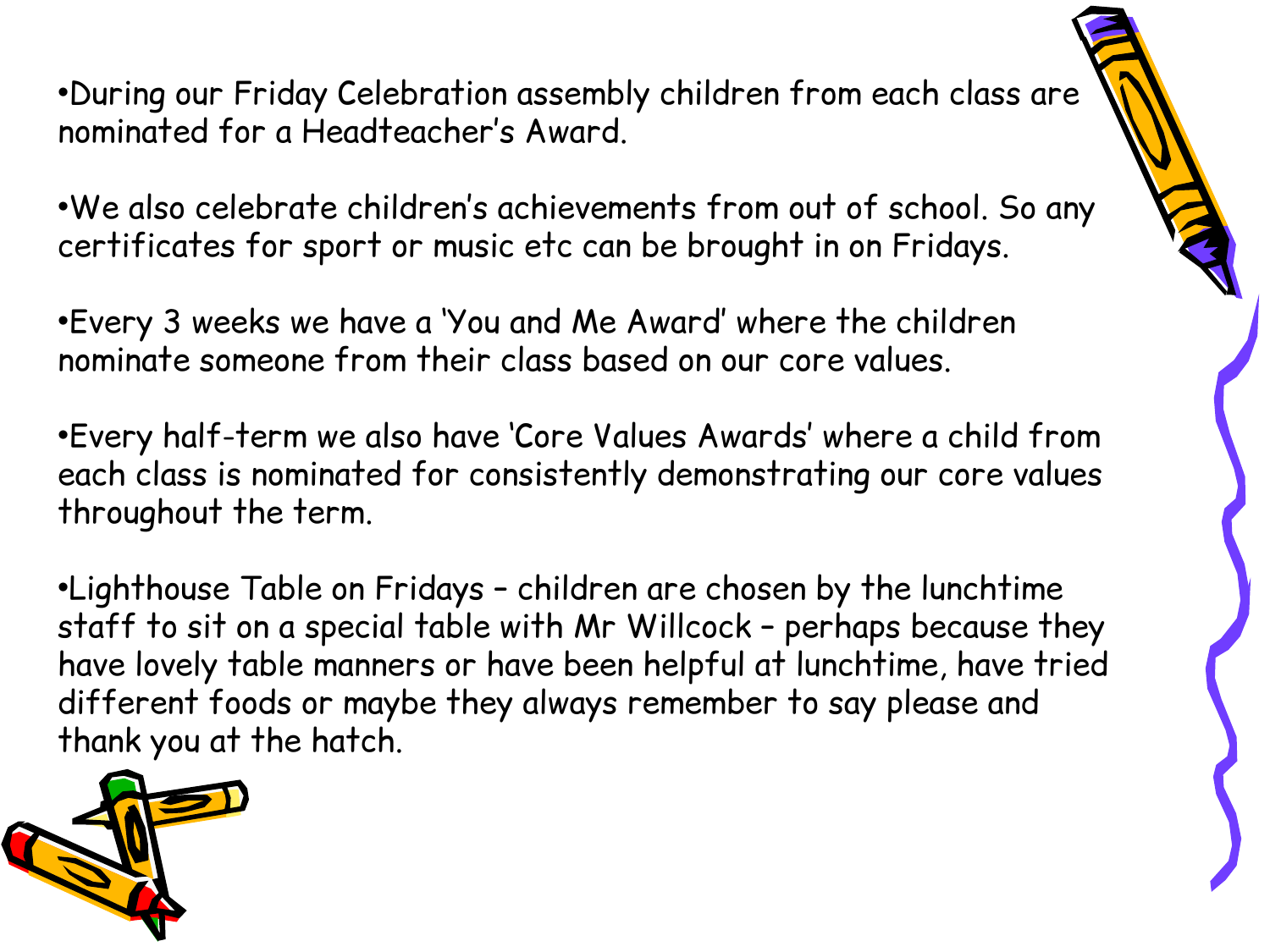

During our Friday Celebration assembly children from each class are nominated for a Headteacher’s Award.

We also celebrate children’s achievements from out of school. So any certificates for sport or music etc can be brought in on Fridays.

Every 3 weeks we have a ‘You and Me Award’ where the children nominate someone from their class based on our core values.

Every half-term we also have ‘Core Values Awards’ where a child from each class is nominated for consistently demonstrating our core values throughout the term.

Lighthouse Table on Fridays – children are chosen by the lunchtime staff to sit on a special table with Mr Willcock – perhaps because they have lovely table manners or have been helpful at lunchtime, have tried different foods or maybe they always remember to say please and thank you at the hatch.